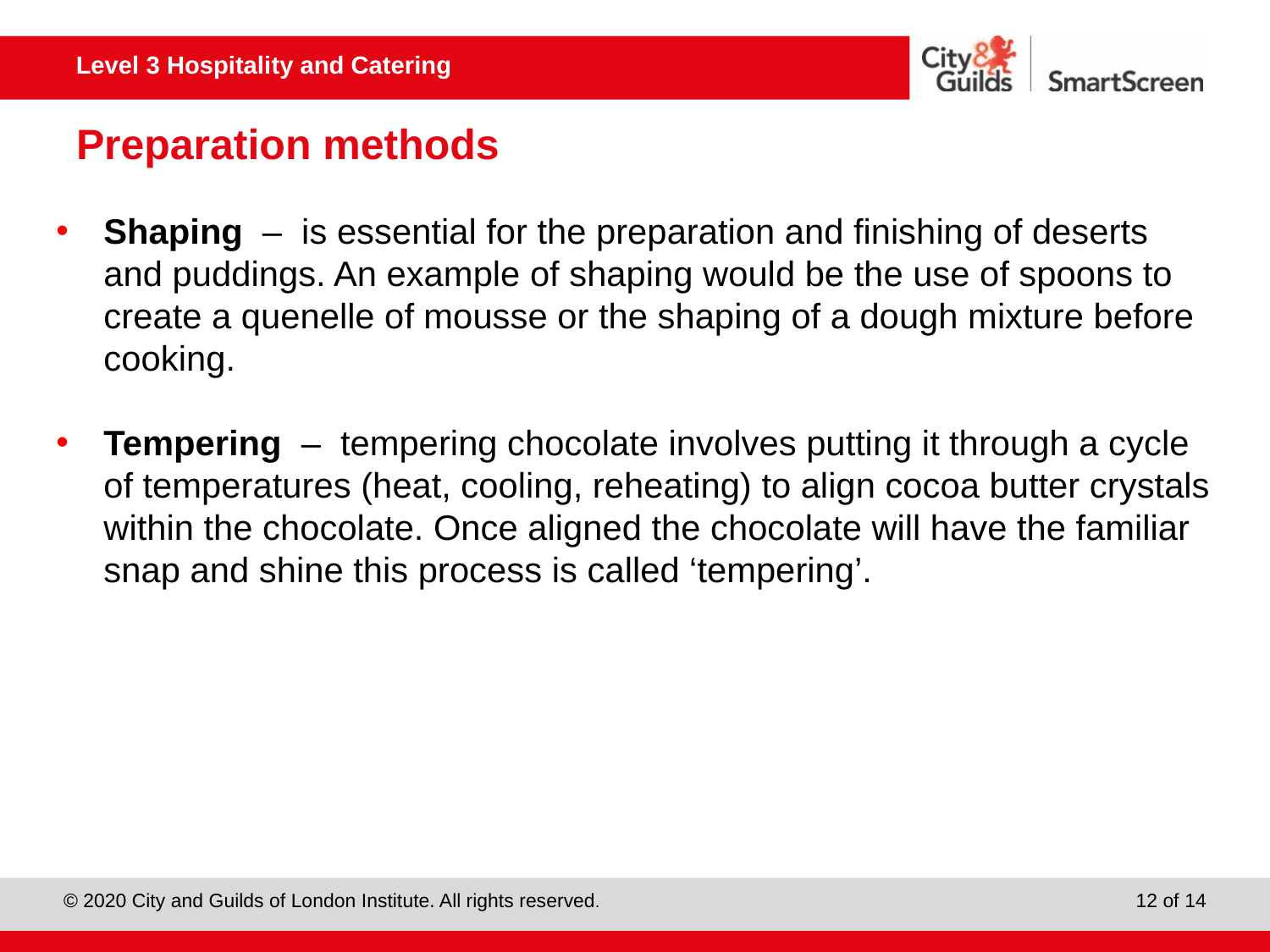

# Preparation methods
Shaping  –  is essential for the preparation and finishing of deserts and puddings. An example of shaping would be the use of spoons to create a quenelle of mousse or the shaping of a dough mixture before cooking.

Tempering  –  tempering chocolate involves putting it through a cycle of temperatures (heat, cooling, reheating) to align cocoa butter crystals within the chocolate. Once aligned the chocolate will have the familiar snap and shine this process is called ‘tempering’.

12